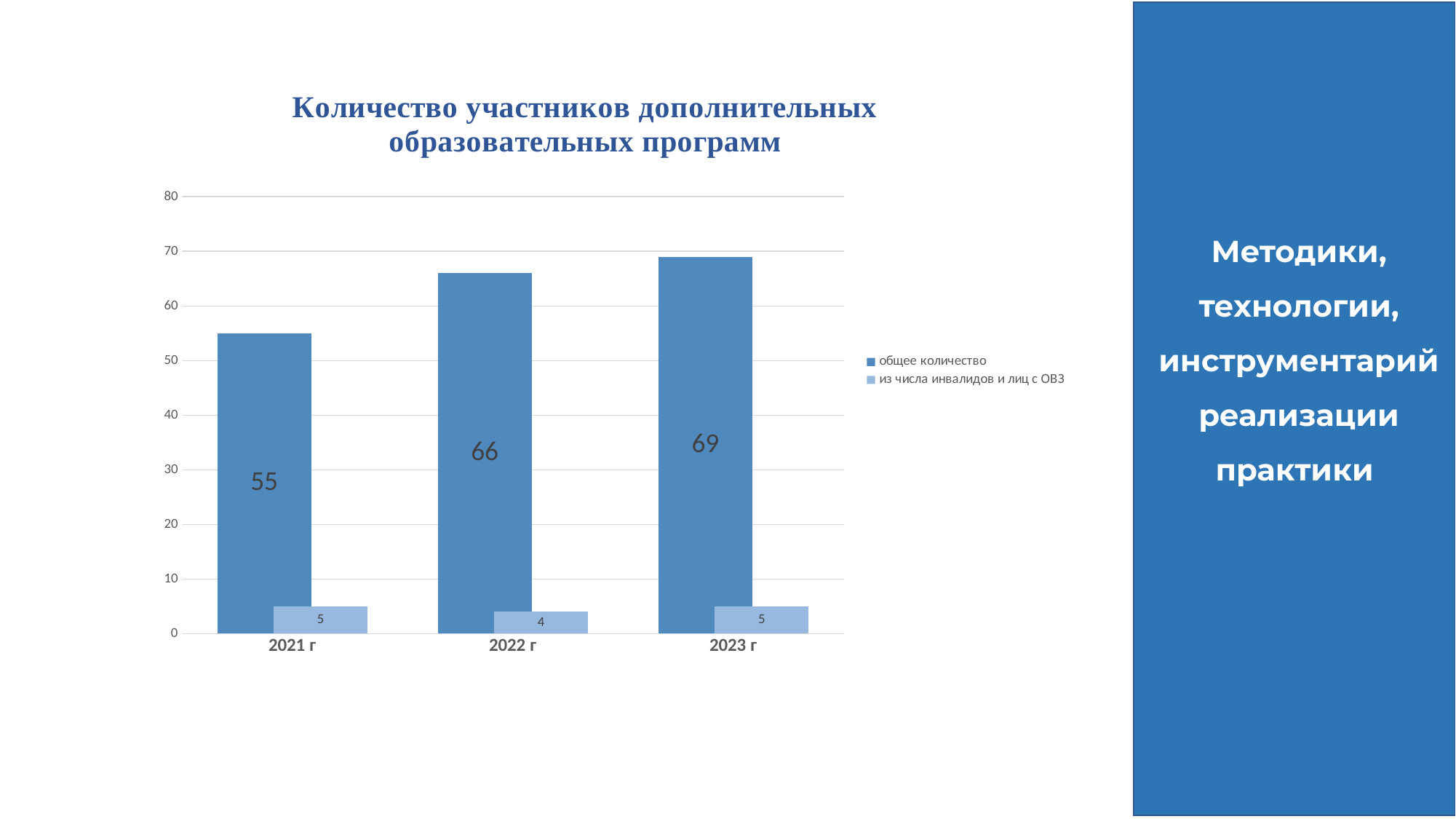

### Chart: Количество участников дополнительных образовательных программ

| Category | общее количество | из числа инвалидов и лиц с ОВЗ |
|---|---|---|
| 2021 г | 55.0 | 5.0 |
| 2022 г | 66.0 | 4.0 |
| 2023 г | 69.0 | 5.0 |

Методики, технологии, инструментарий реализации практики